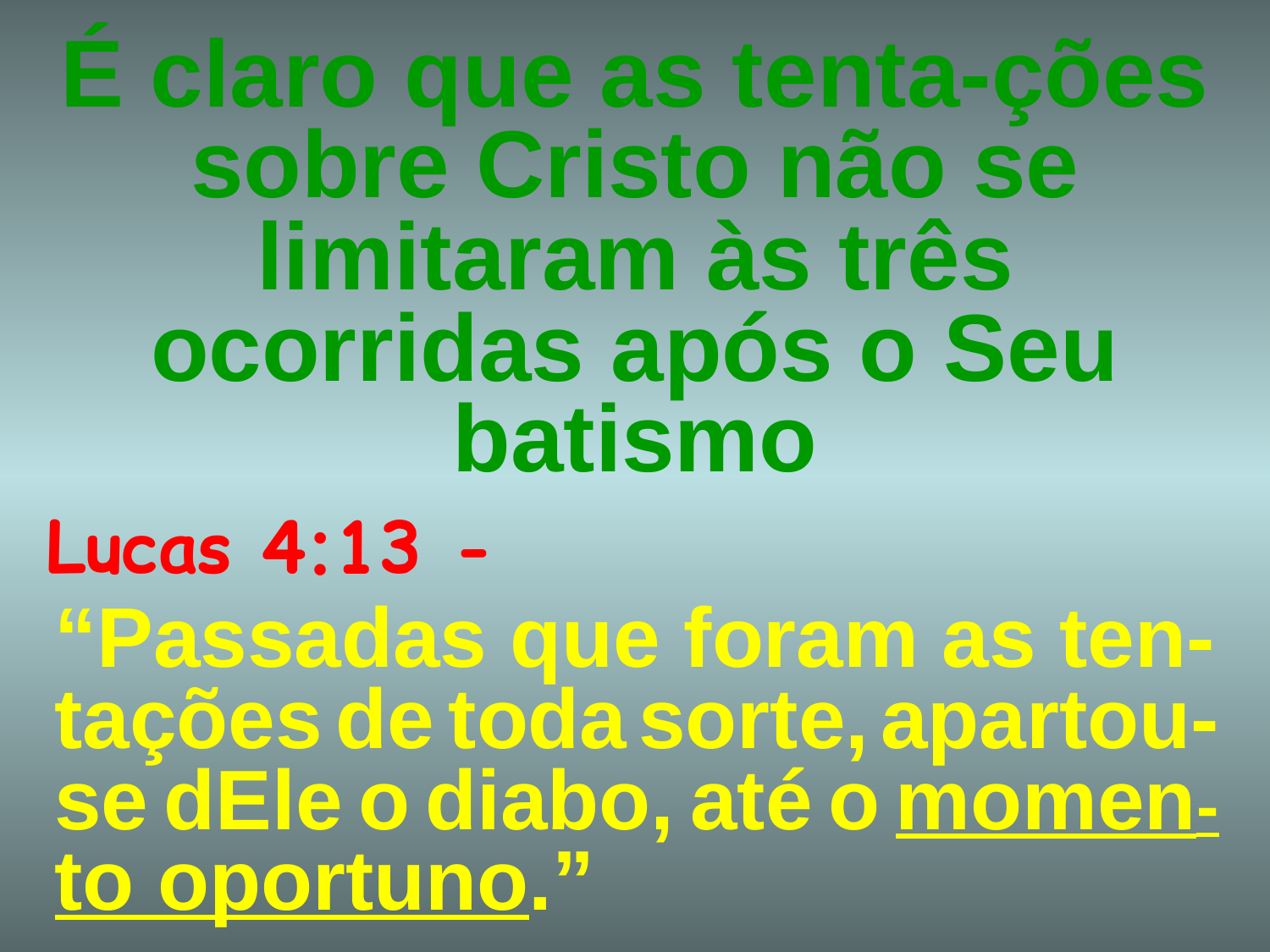

# É claro que as tenta-ções sobre Cristo não se limitaram às três ocorridas após o Seu batismo
Lucas 4:13 -
“Passadas que foram as ten-tações de toda sorte, apartou-se dEle o diabo, até o momen-to oportuno.”